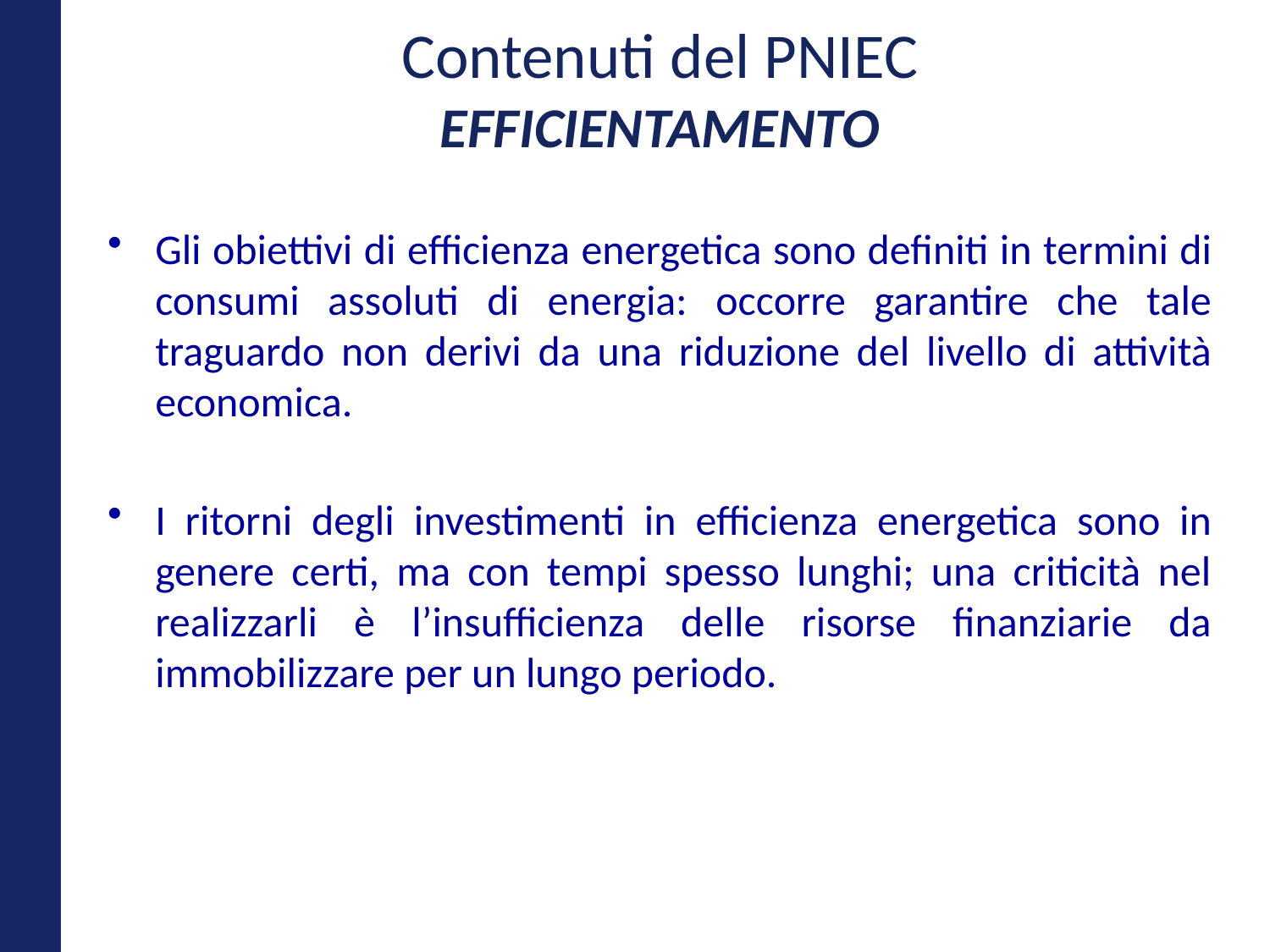

# Contenuti del PNIEC Efficientamento
Gli obiettivi di efficienza energetica sono definiti in termini di consumi assoluti di energia: occorre garantire che tale traguardo non derivi da una riduzione del livello di attività economica.

I ritorni degli investimenti in efficienza energetica sono in genere certi, ma con tempi spesso lunghi; una criticità nel realizzarli è l’insufficienza delle risorse finanziarie da immobilizzare per un lungo periodo.